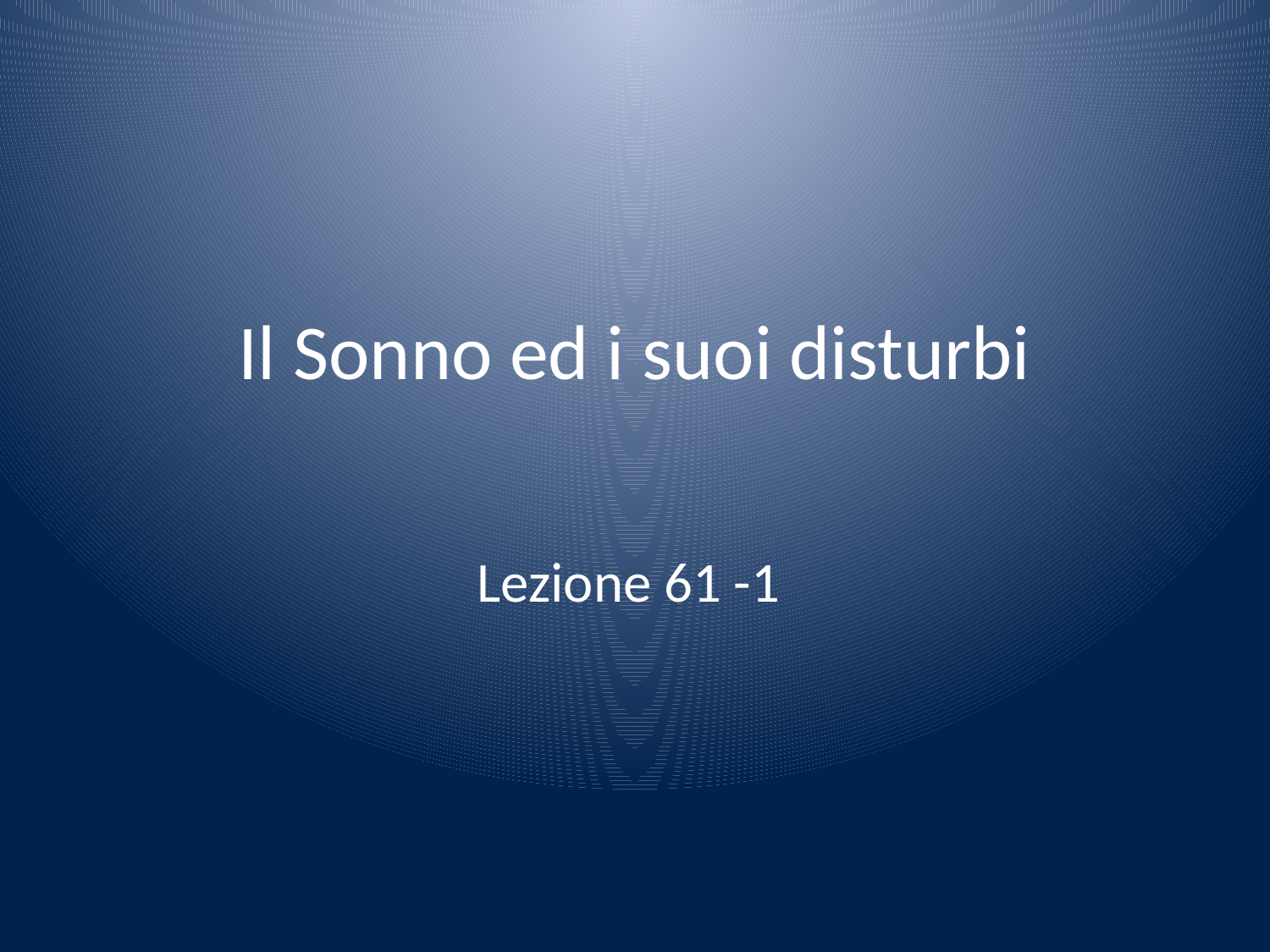

# Il Sonno ed i suoi disturbi
Lezione 61 -1